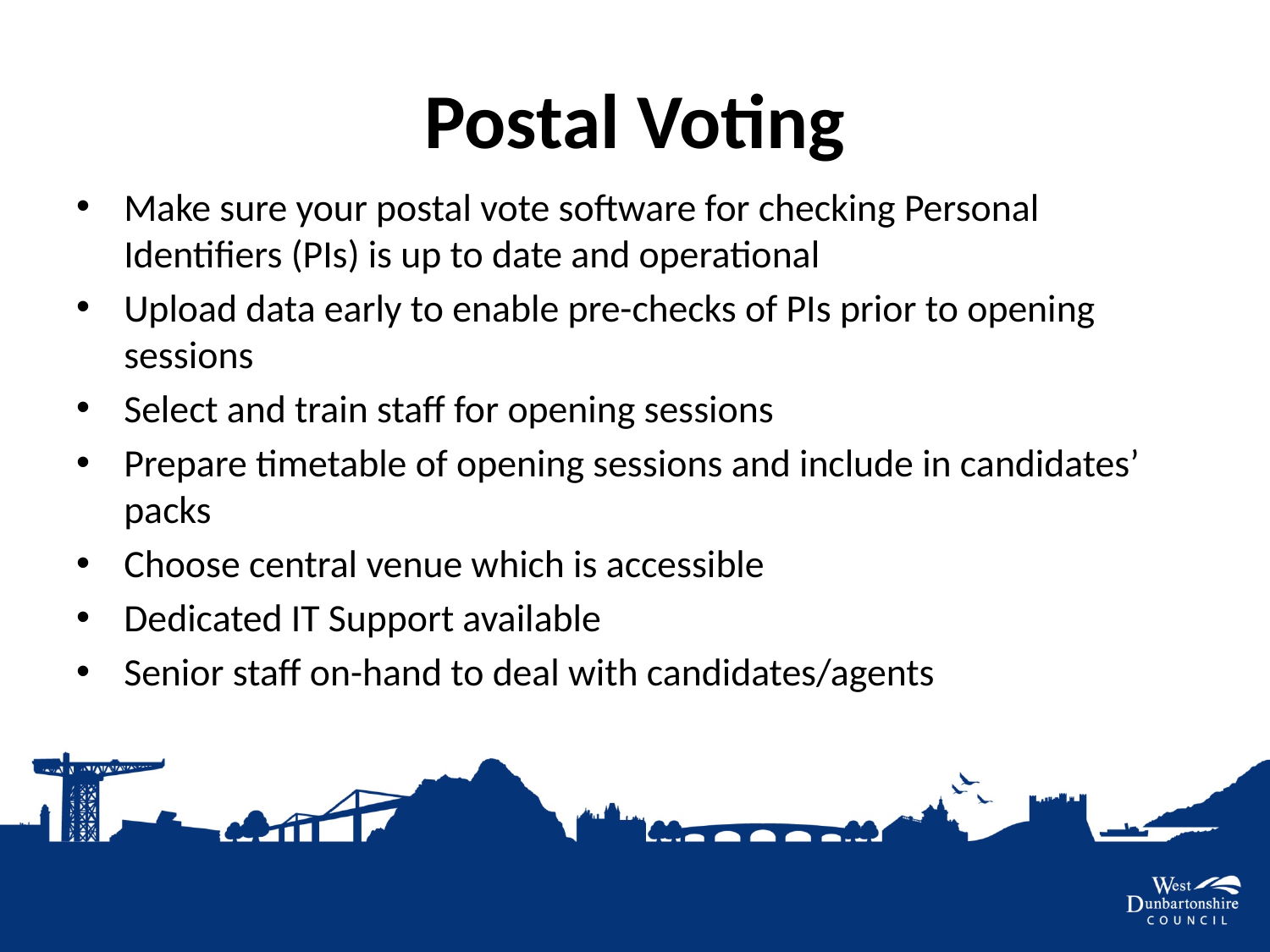

# Postal Voting
Make sure your postal vote software for checking Personal Identifiers (PIs) is up to date and operational
Upload data early to enable pre-checks of PIs prior to opening sessions
Select and train staff for opening sessions
Prepare timetable of opening sessions and include in candidates’ packs
Choose central venue which is accessible
Dedicated IT Support available
Senior staff on-hand to deal with candidates/agents